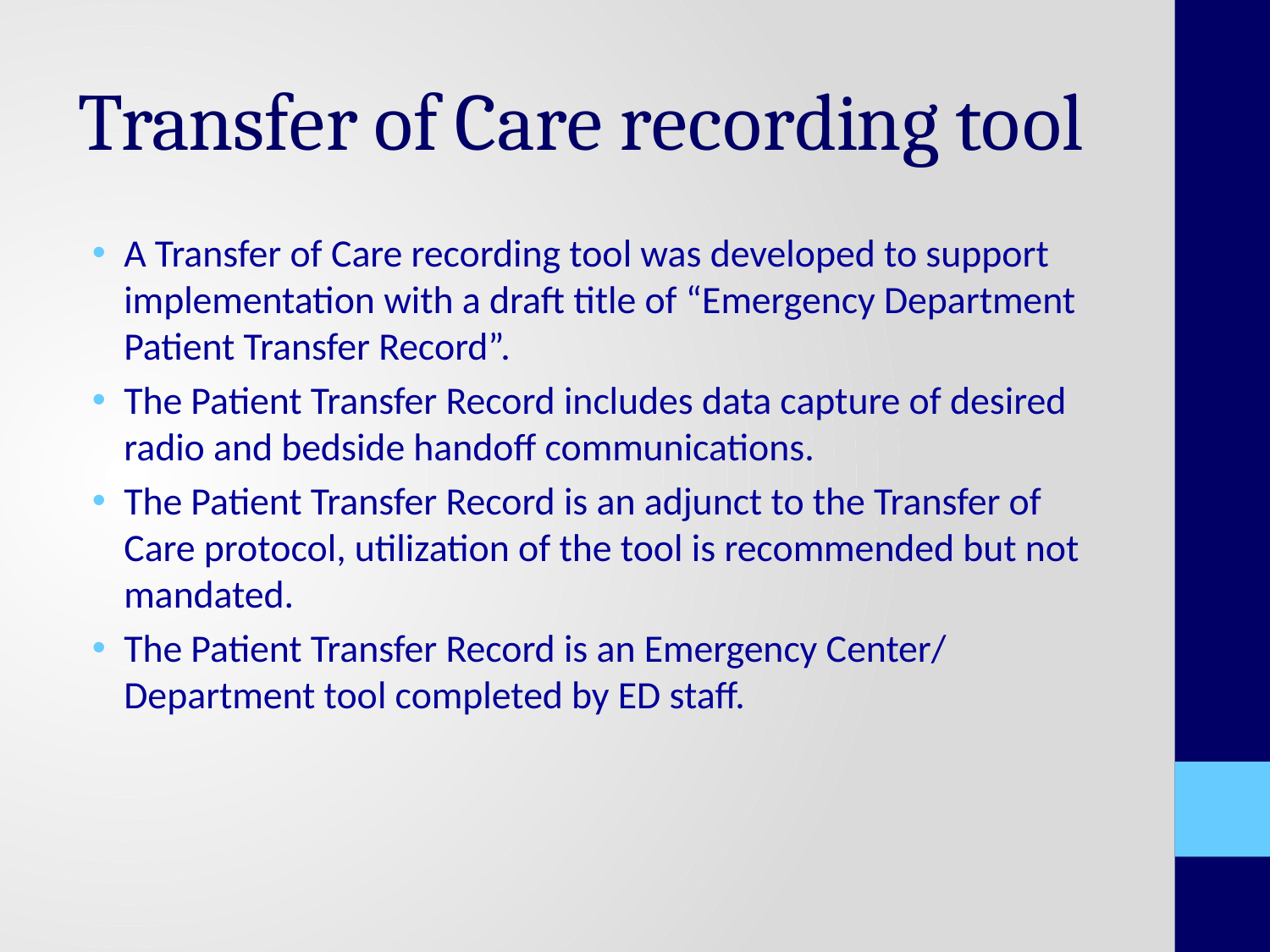

# Transfer of Care recording tool
A Transfer of Care recording tool was developed to support implementation with a draft title of “Emergency Department Patient Transfer Record”.
The Patient Transfer Record includes data capture of desired radio and bedside handoff communications.
The Patient Transfer Record is an adjunct to the Transfer of Care protocol, utilization of the tool is recommended but not mandated.
The Patient Transfer Record is an Emergency Center/ Department tool completed by ED staff.